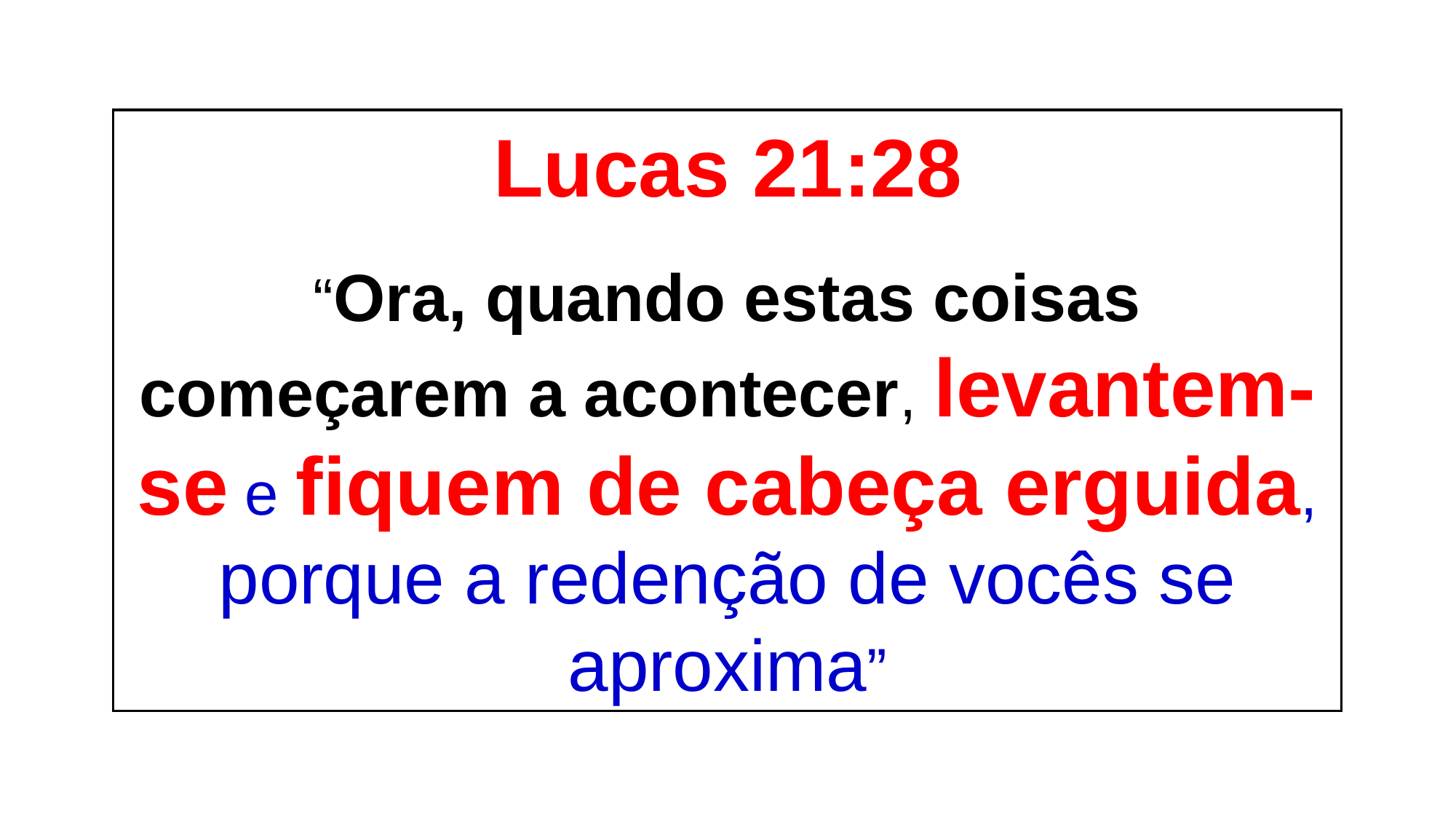

Lucas 21:28
“Ora, quando estas coisas começarem a acontecer, levantem-se e fiquem de cabeça erguida, porque a redenção de vocês se aproxima”